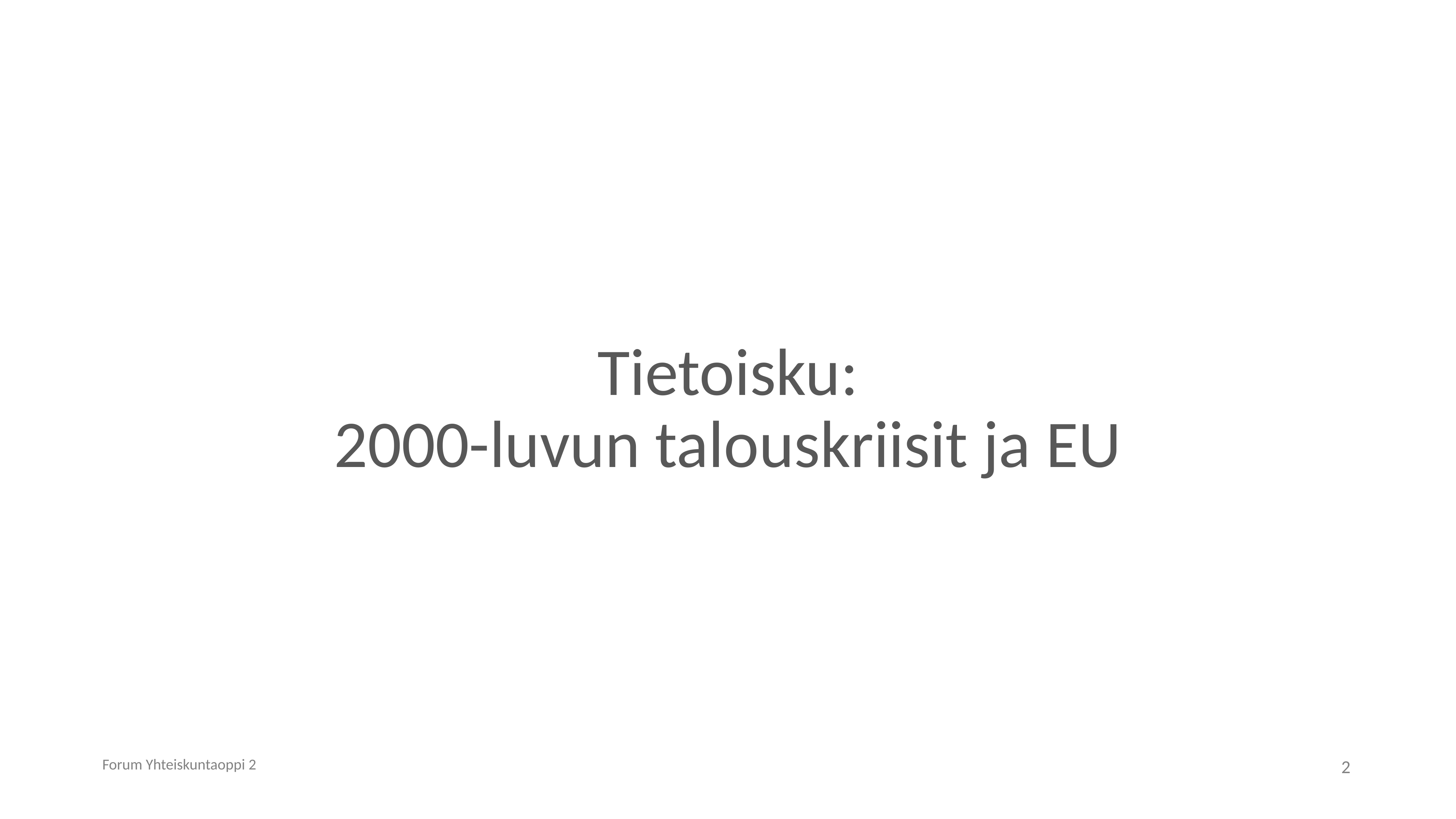

# Tietoisku: 2000-luvun talouskriisit ja EU
Forum Yhteiskuntaoppi 2
2